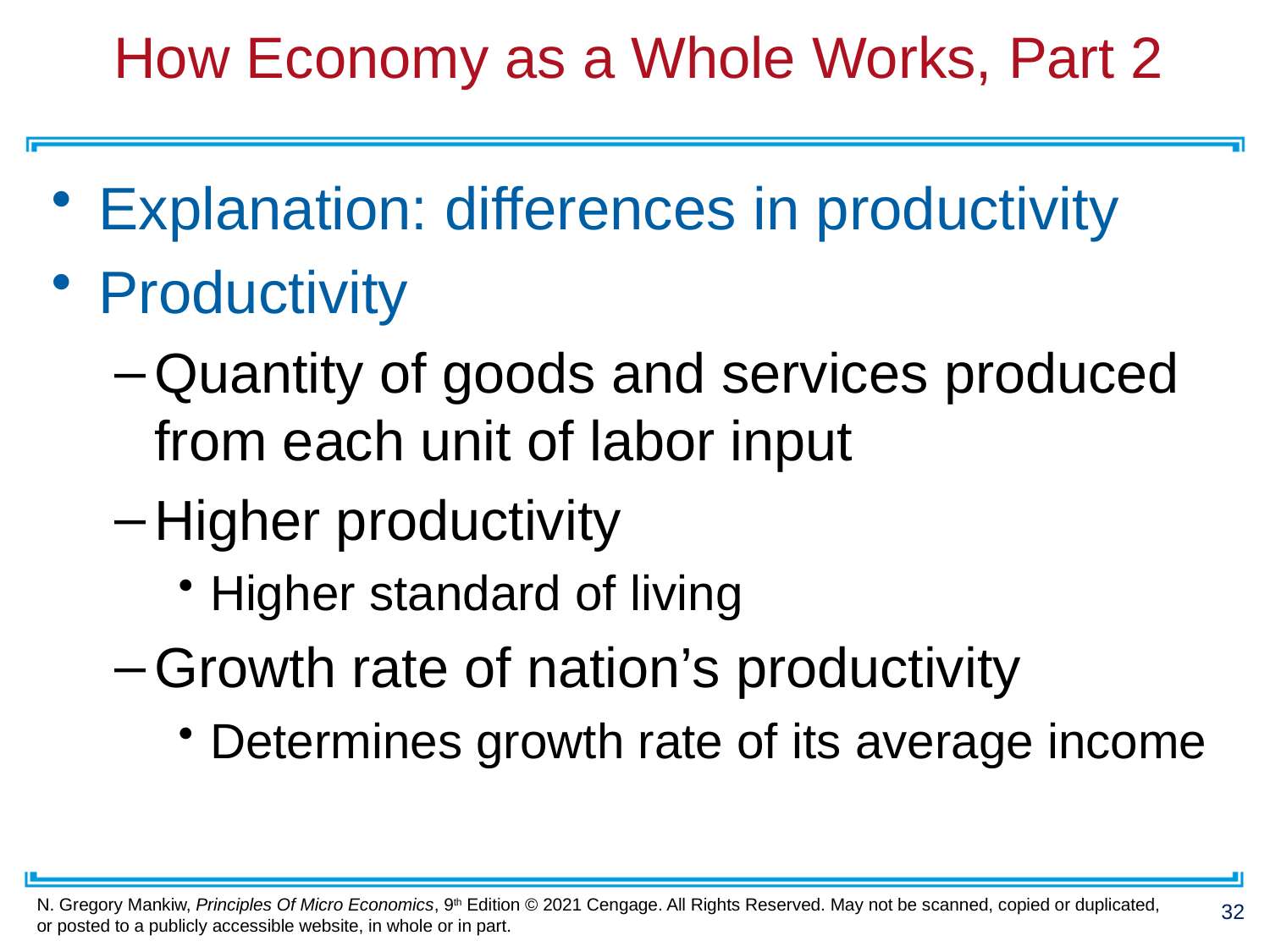

# How Economy as a Whole Works, Part 2
Explanation: differences in productivity
Productivity
Quantity of goods and services produced from each unit of labor input
Higher productivity
Higher standard of living
Growth rate of nation’s productivity
Determines growth rate of its average income
32